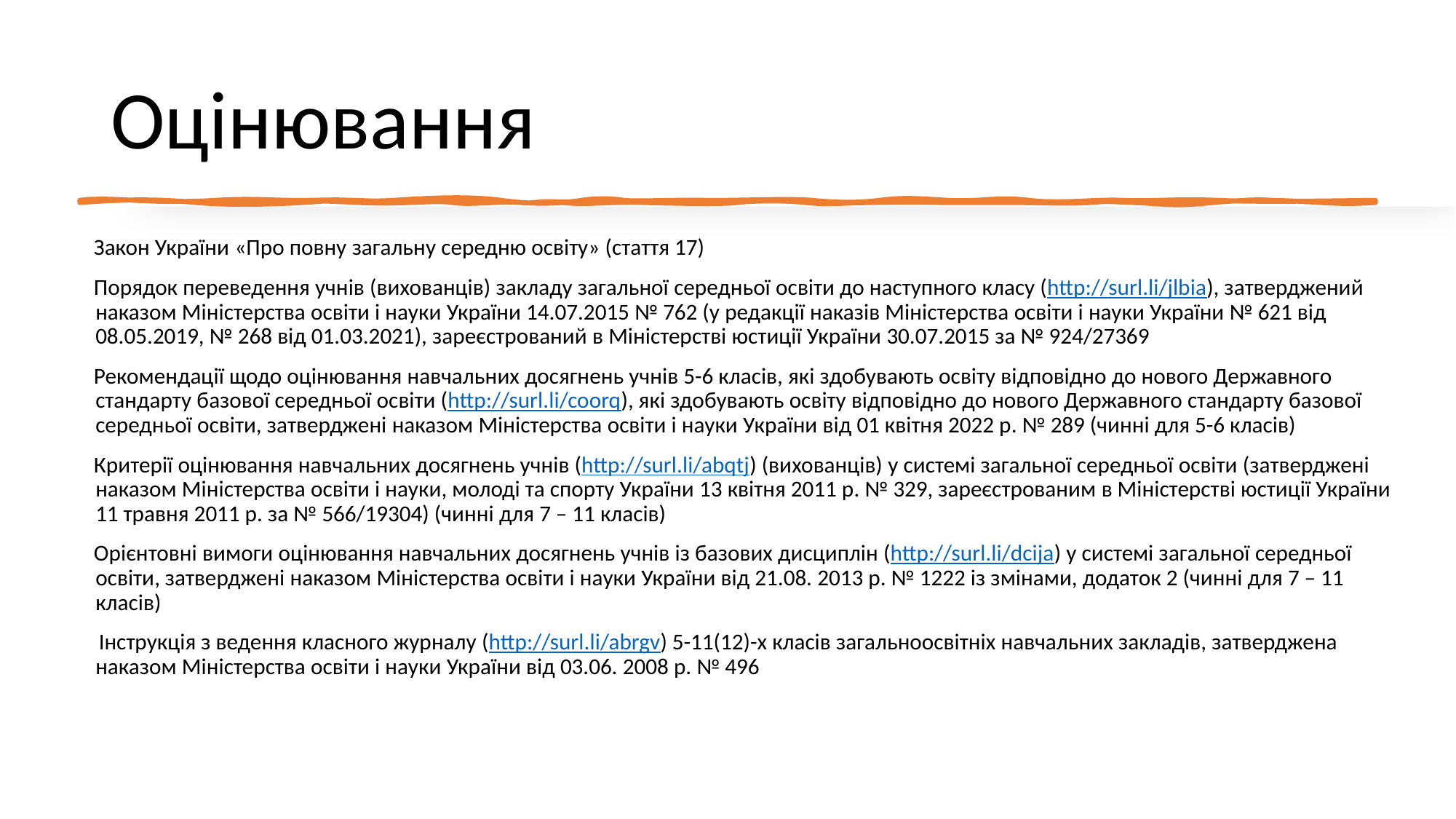

# Оцінювання

     Закон України «Про повну загальну середню освіту» (стаття 17)
     Порядок переведення учнів (вихованців) закладу загальної середньої освіти до наступного класу (http://surl.li/jlbia), затверджений наказом Міністерства освіти і науки України 14.07.2015 № 762 (у редакції наказів Міністерства освіти і науки України № 621 від 08.05.2019, № 268 від 01.03.2021), зареєстрований в Міністерстві юстиції України 30.07.2015 за № 924/27369
     Рекомендації щодо оцінювання навчальних досягнень учнів 5-6 класів, які здобувають освіту відповідно до нового Державного стандарту базової середньої освіти (http://surl.li/coorq), які здобувають освіту відповідно до нового Державного стандарту базової середньої освіти, затверджені наказом Міністерства освіти і науки України від 01 квітня 2022 р. № 289 (чинні для 5-6 класів)
     Критерії оцінювання навчальних досягнень учнів (http://surl.li/abqtj) (вихованців) у системі загальної середньої освіти (затверджені наказом Міністерства освіти і науки, молоді та спорту України 13 квітня 2011 р. № 329, зареєстрованим в Міністерстві юстиції України 11 травня 2011 р. за № 566/19304) (чинні для 7 – 11 класів)
     Орієнтовні вимоги оцінювання навчальних досягнень учнів із базових дисциплін (http://surl.li/dcija) у системі загальної середньої освіти, затверджені наказом Міністерства освіти і науки України від 21.08. 2013 р. № 1222 із змінами, додаток 2 (чинні для 7 – 11 класів)
      Інструкція з ведення класного журналу (http://surl.li/abrgv) 5-11(12)-х класів загальноосвітніх навчальних закладів, затверджена наказом Міністерства освіти і науки України від 03.06. 2008 р. № 496